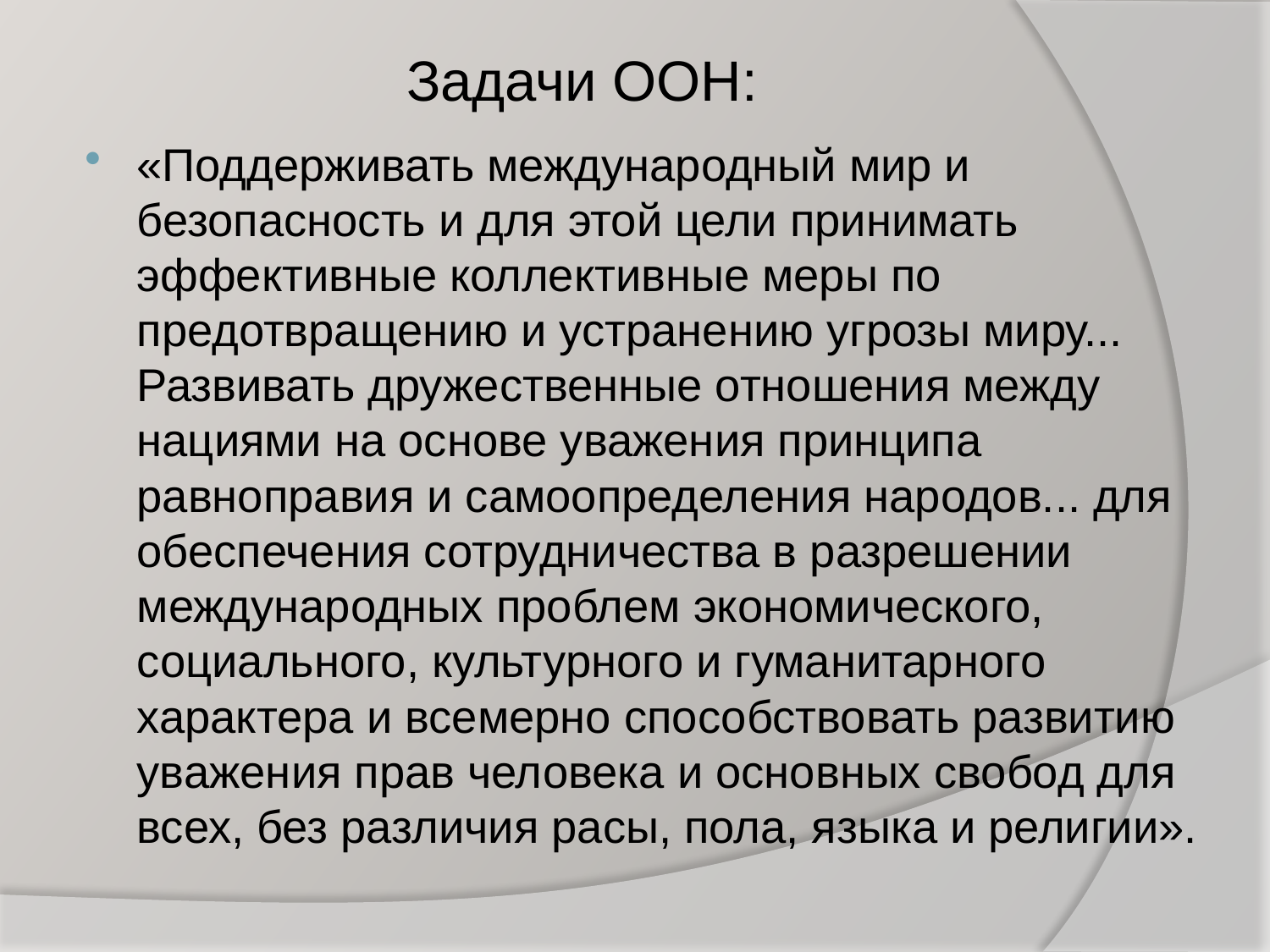

# Задачи ООН:
«Поддерживать международный мир и безопасность и для этой цели принимать эффективные коллективные меры по предотвращению и устранению угрозы миру... Развивать дружественные отношения между нациями на основе уважения принципа равноправия и самоопределения народов... для обеспечения сотрудничества в разрешении международных проблем экономического, социального, культурного и гуманитарного характера и всемерно способствовать развитию уважения прав человека и основных свобод для всех, без различия расы, пола, языка и религии».